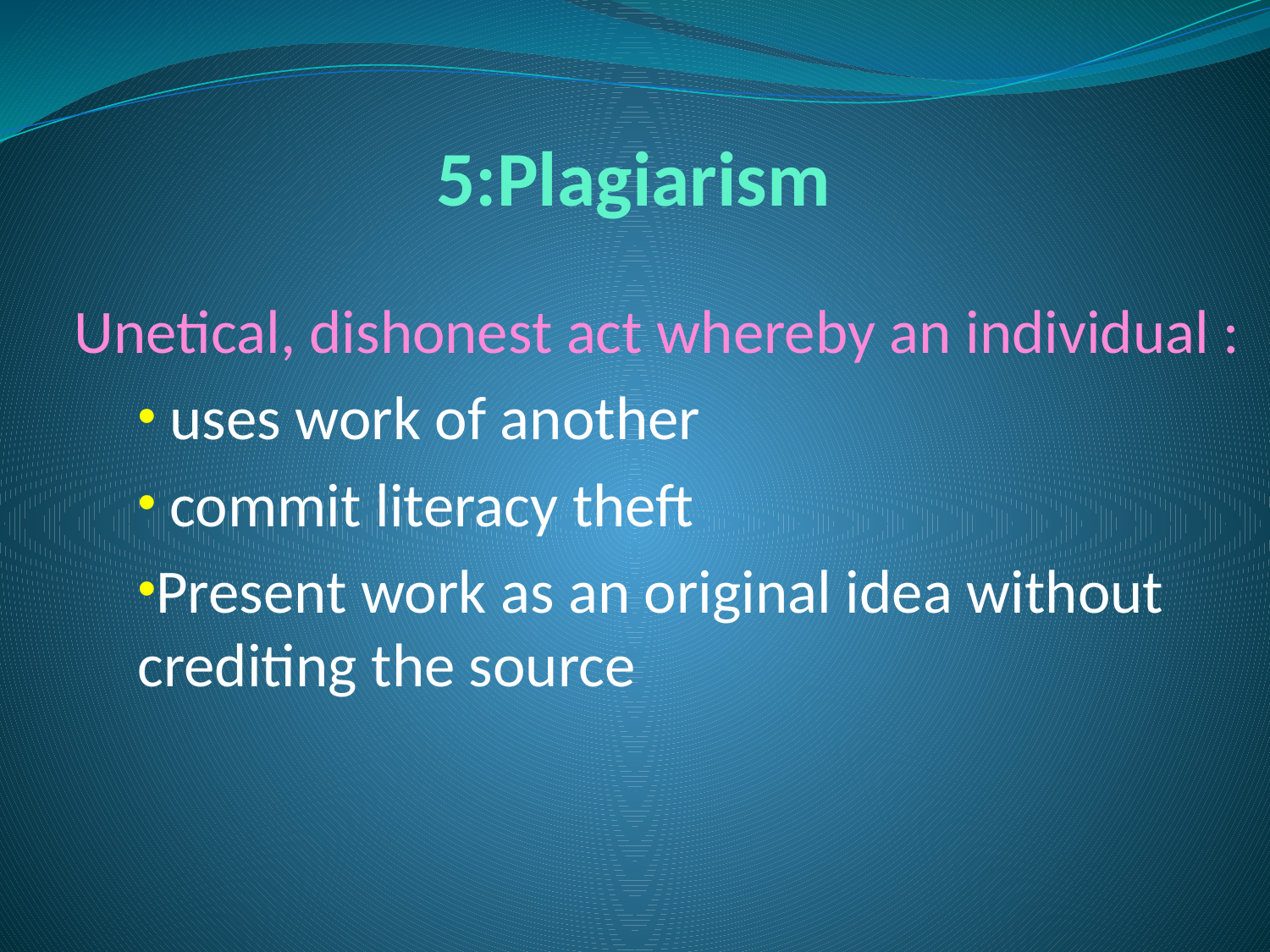

# 5:Plagiarism
Unetical, dishonest act whereby an individual :
 uses work of another
 commit literacy theft
Present work as an original idea without crediting the source